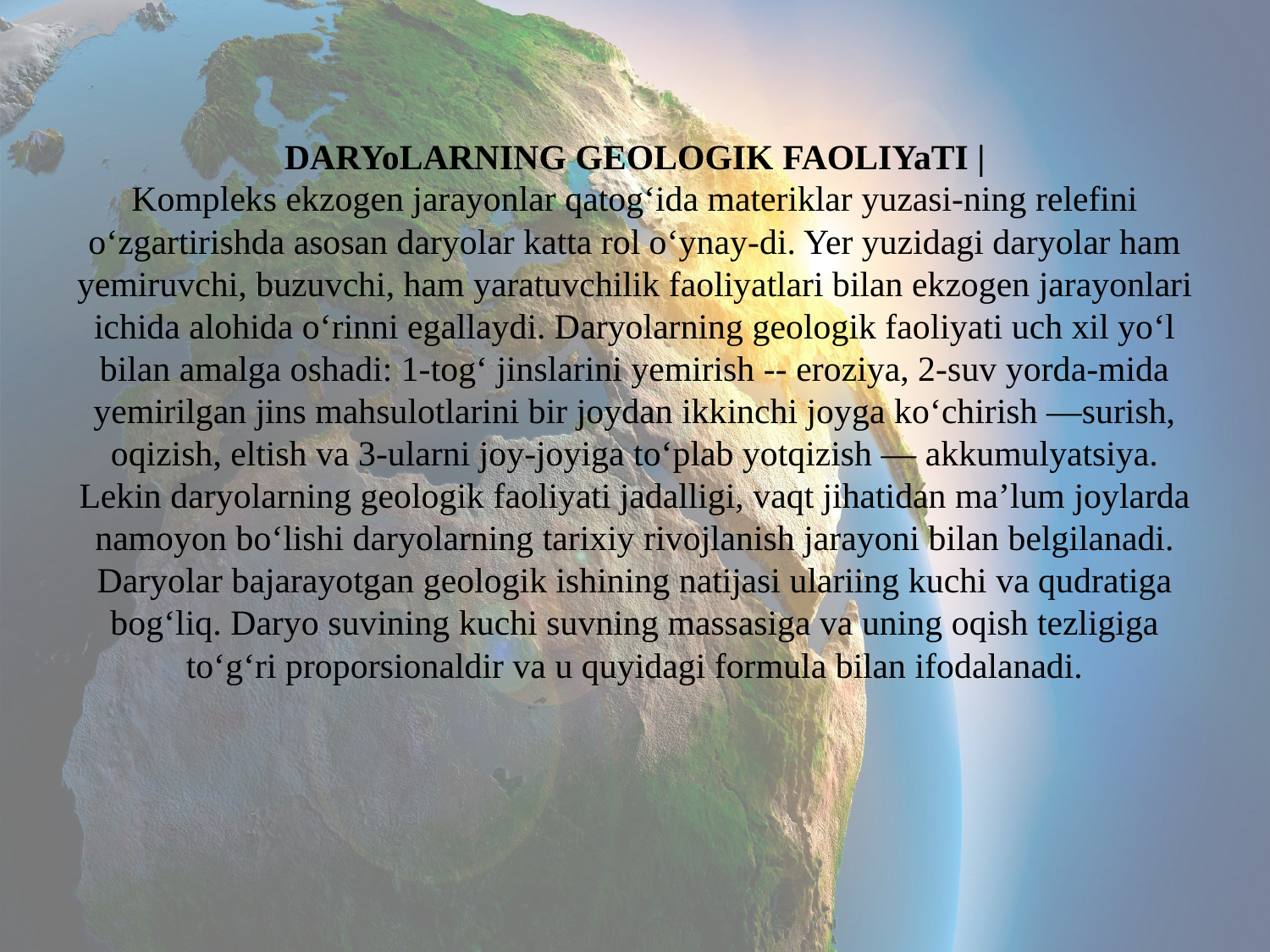

DARYoLARNING GEOLOGIK FAOLIYaTI |
Kompleks ekzogen jarayonlar qatog‘ida materiklar yuzasi-ning relefini o‘zgartirishda asosan daryolar katta rol o‘ynay-di. Yer yuzidagi daryolar ham yemiruvchi, buzuvchi, ham yaratuvchilik faoliyatlari bilan ekzogen jarayonlari ichida alohida o‘rinni egallaydi. Daryolarning geologik faoliyati uch xil yo‘l bilan amalga oshadi: 1-tog‘ jinslarini yemirish -- eroziya, 2-suv yorda-mida yemirilgan jins mahsulotlarini bir joydan ikkinchi joyga ko‘chirish —surish, oqizish, eltish va 3-ularni joy-joyiga to‘plab yotqizish — akkumulyatsiya. Lekin daryolarning geologik faoliyati jadalligi, vaqt jihatidan ma’lum joylarda namoyon bo‘lishi daryolarning tarixiy rivojlanish jarayoni bilan belgilanadi. Daryolar bajarayotgan geologik ishining natijasi ulariing kuchi va qudratiga bog‘liq. Daryo suvining kuchi suvning massasiga va uning oqish tezligiga to‘g‘ri proporsionaldir va u quyidagi formula bilan ifodalanadi.